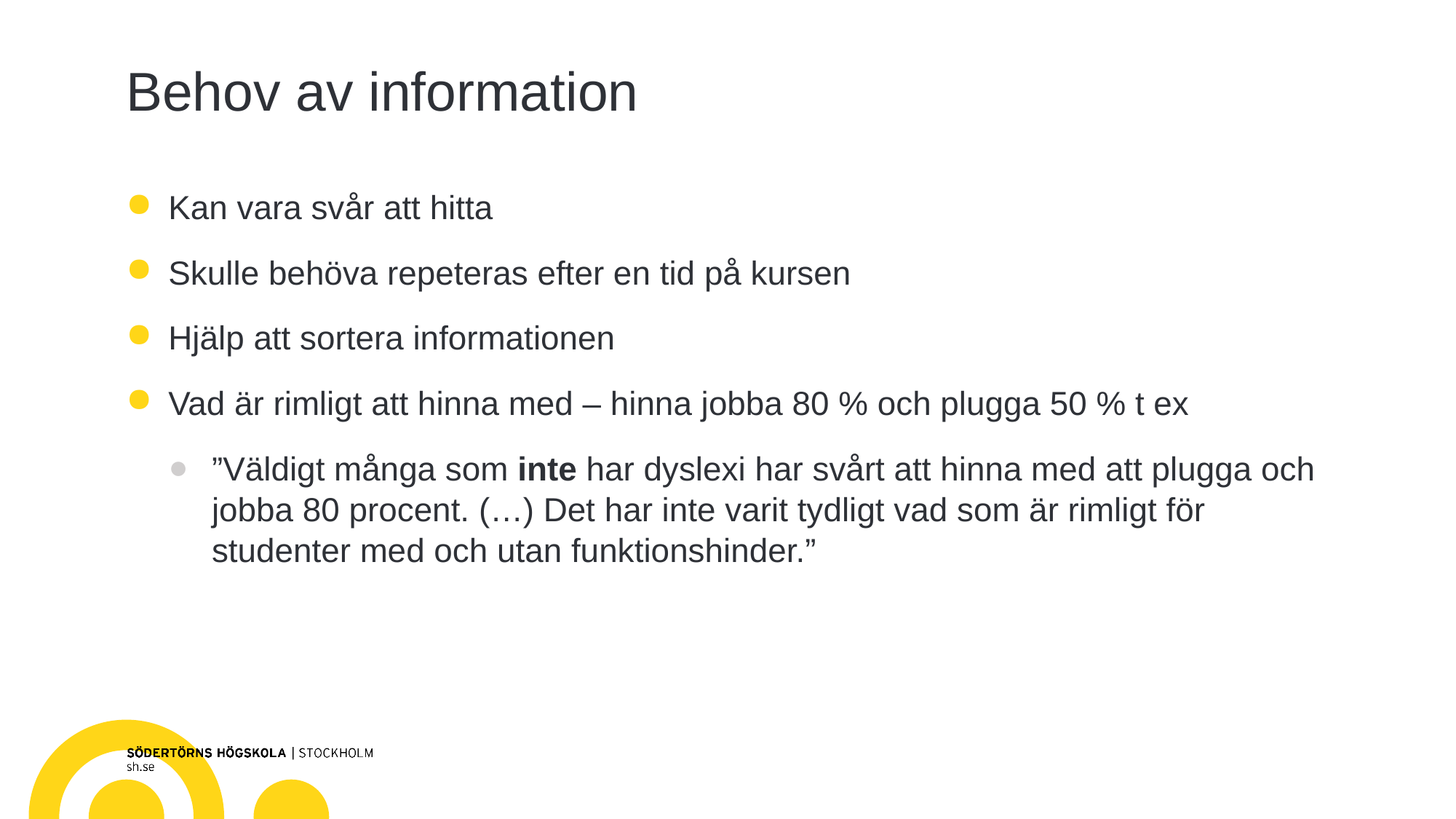

# Behov av information
Kan vara svår att hitta
Skulle behöva repeteras efter en tid på kursen
Hjälp att sortera informationen
Vad är rimligt att hinna med – hinna jobba 80 % och plugga 50 % t ex
”Väldigt många som inte har dyslexi har svårt att hinna med att plugga och jobba 80 procent. (…) Det har inte varit tydligt vad som är rimligt för studenter med och utan funktionshinder.”